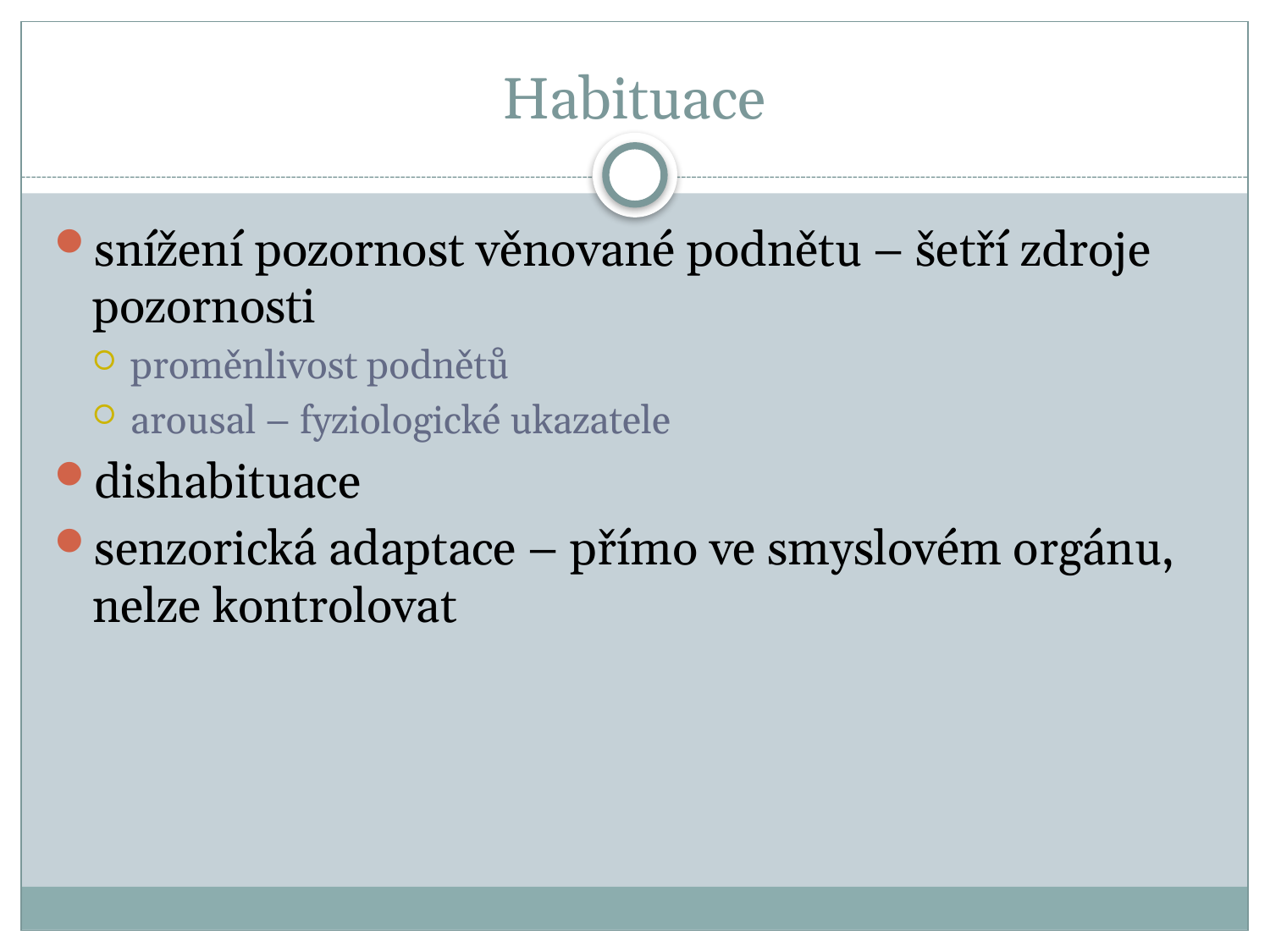

# Habituace
snížení pozornost věnované podnětu – šetří zdroje pozornosti
proměnlivost podnětů
arousal – fyziologické ukazatele
dishabituace
senzorická adaptace – přímo ve smyslovém orgánu, nelze kontrolovat